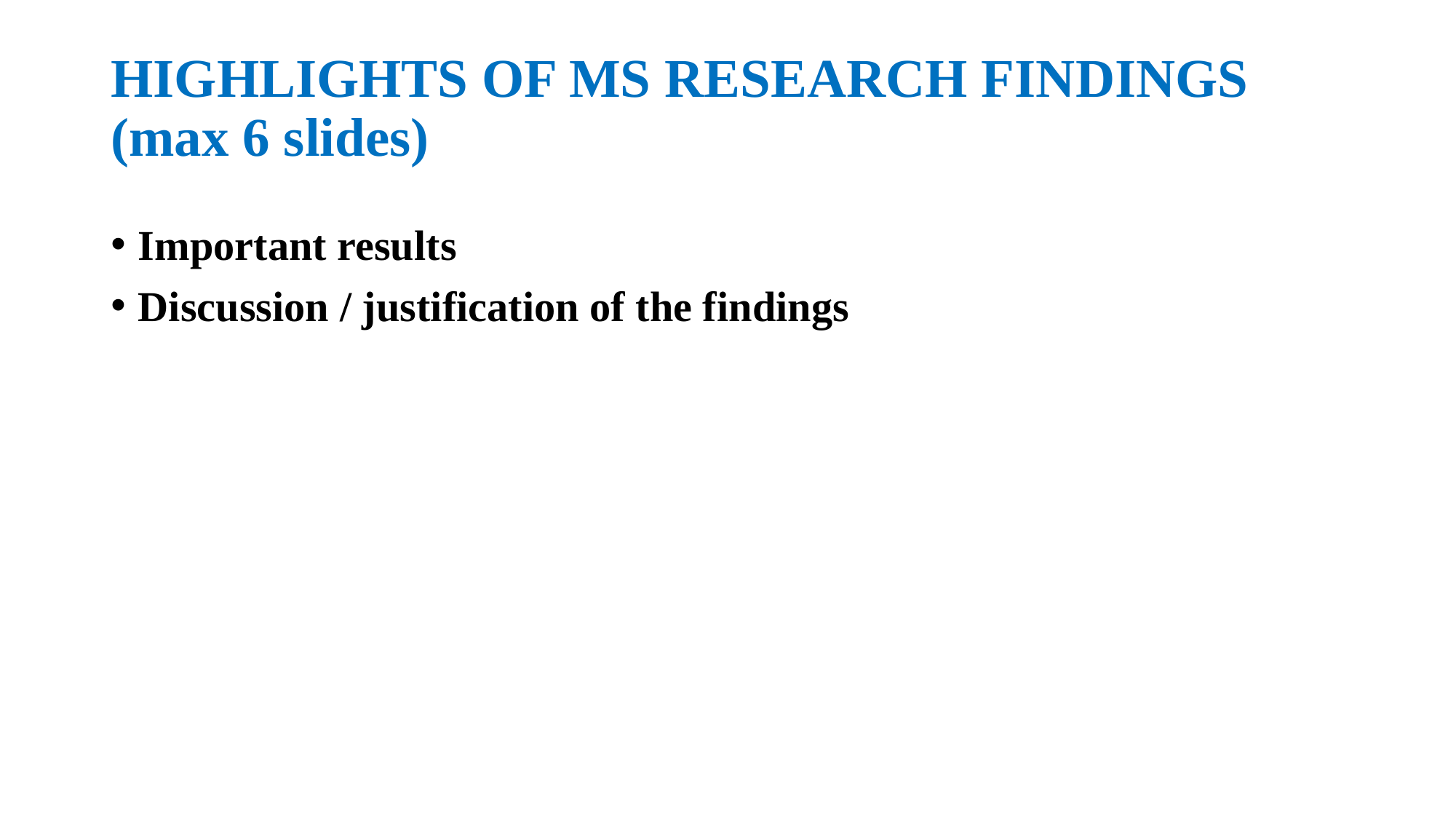

# HIGHLIGHTS OF MS RESEARCH FINDINGS (max 6 slides)
Important results
Discussion / justification of the findings